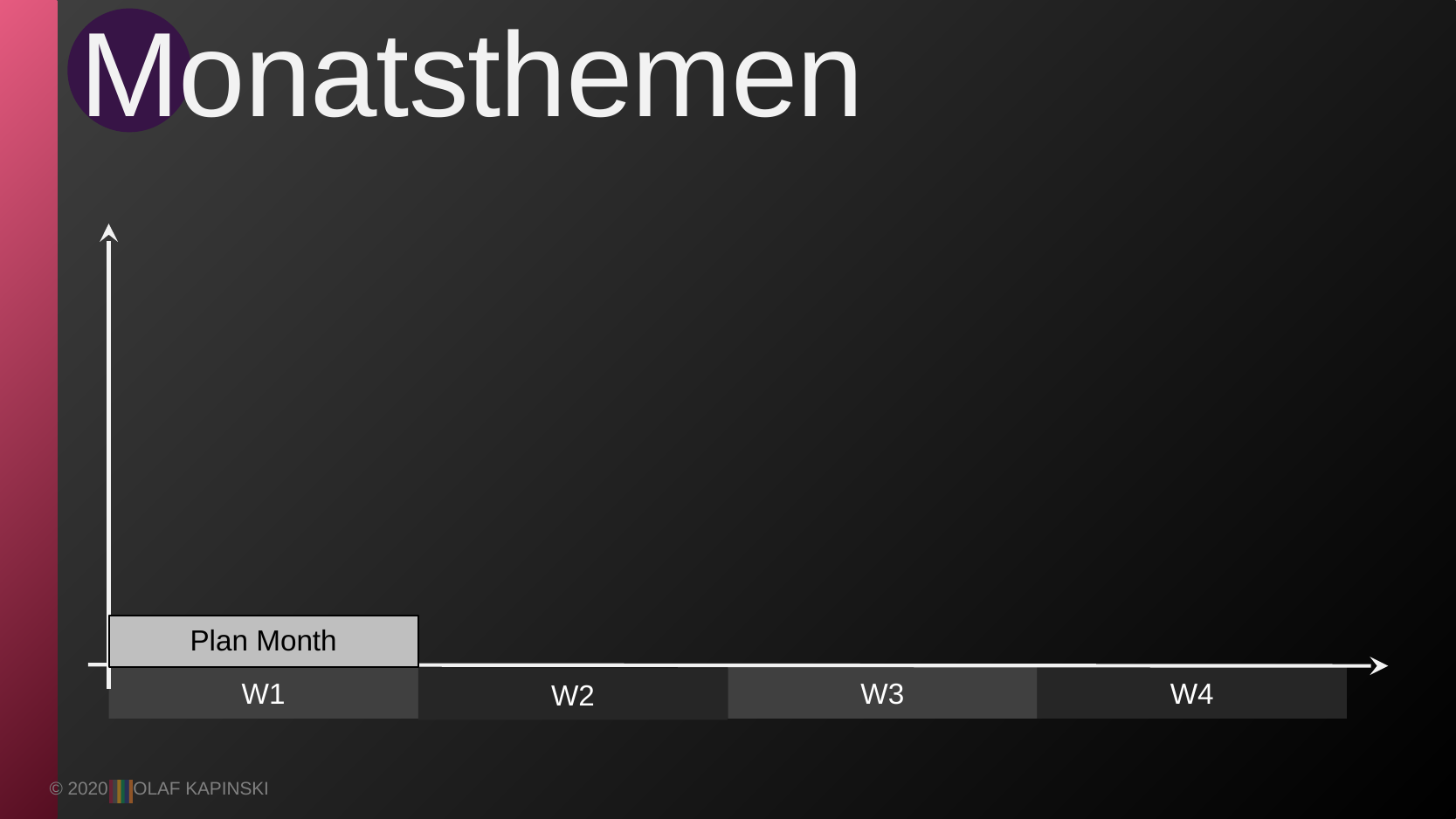

# Monatsthemen

Plan Month
W1
W3
W4
W2